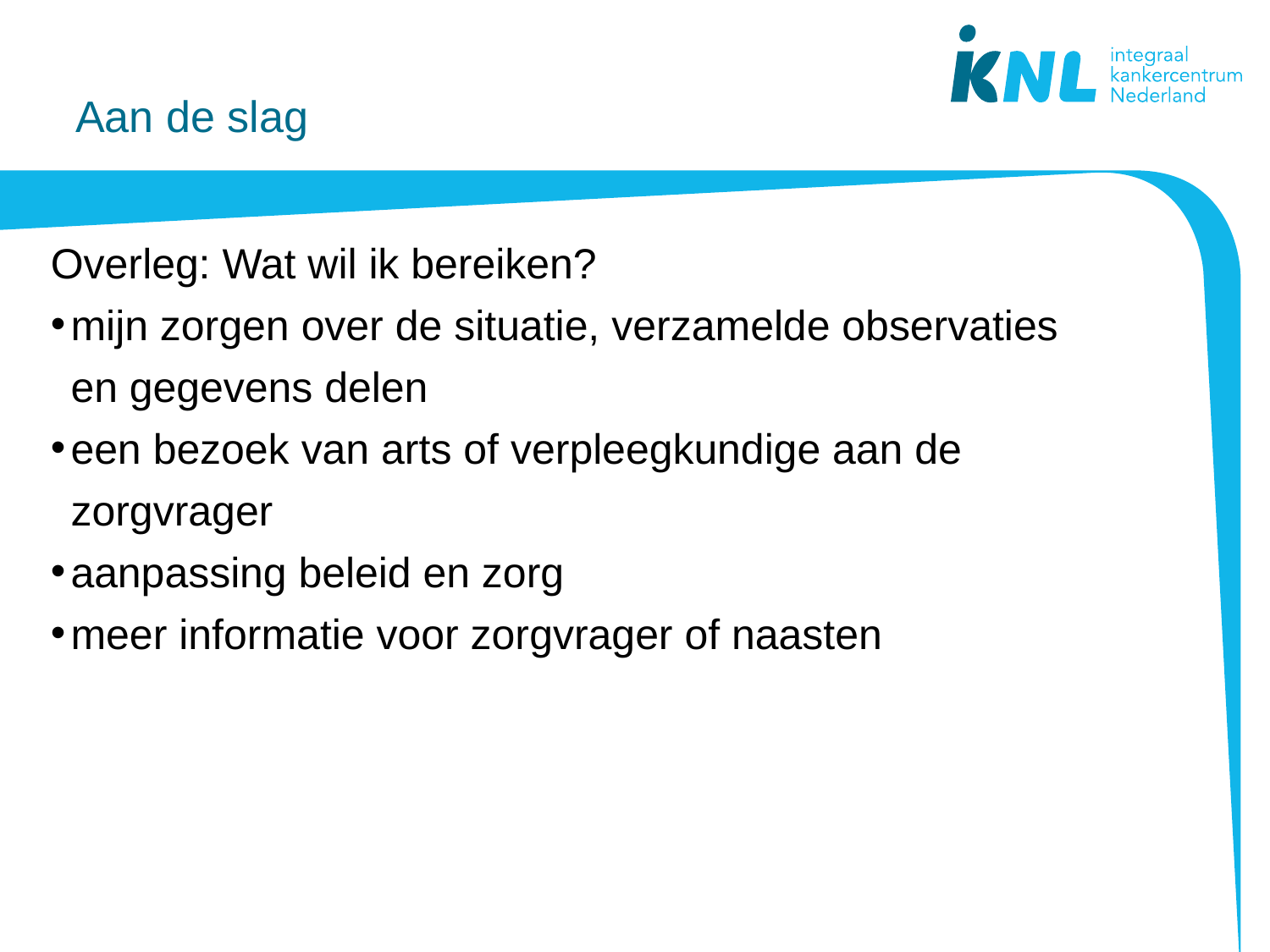

# Aan de slag
Overleg: Wat wil ik bereiken?
mijn zorgen over de situatie, verzamelde observaties en gegevens delen
een bezoek van arts of verpleegkundige aan de zorgvrager
aanpassing beleid en zorg
meer informatie voor zorgvrager of naasten